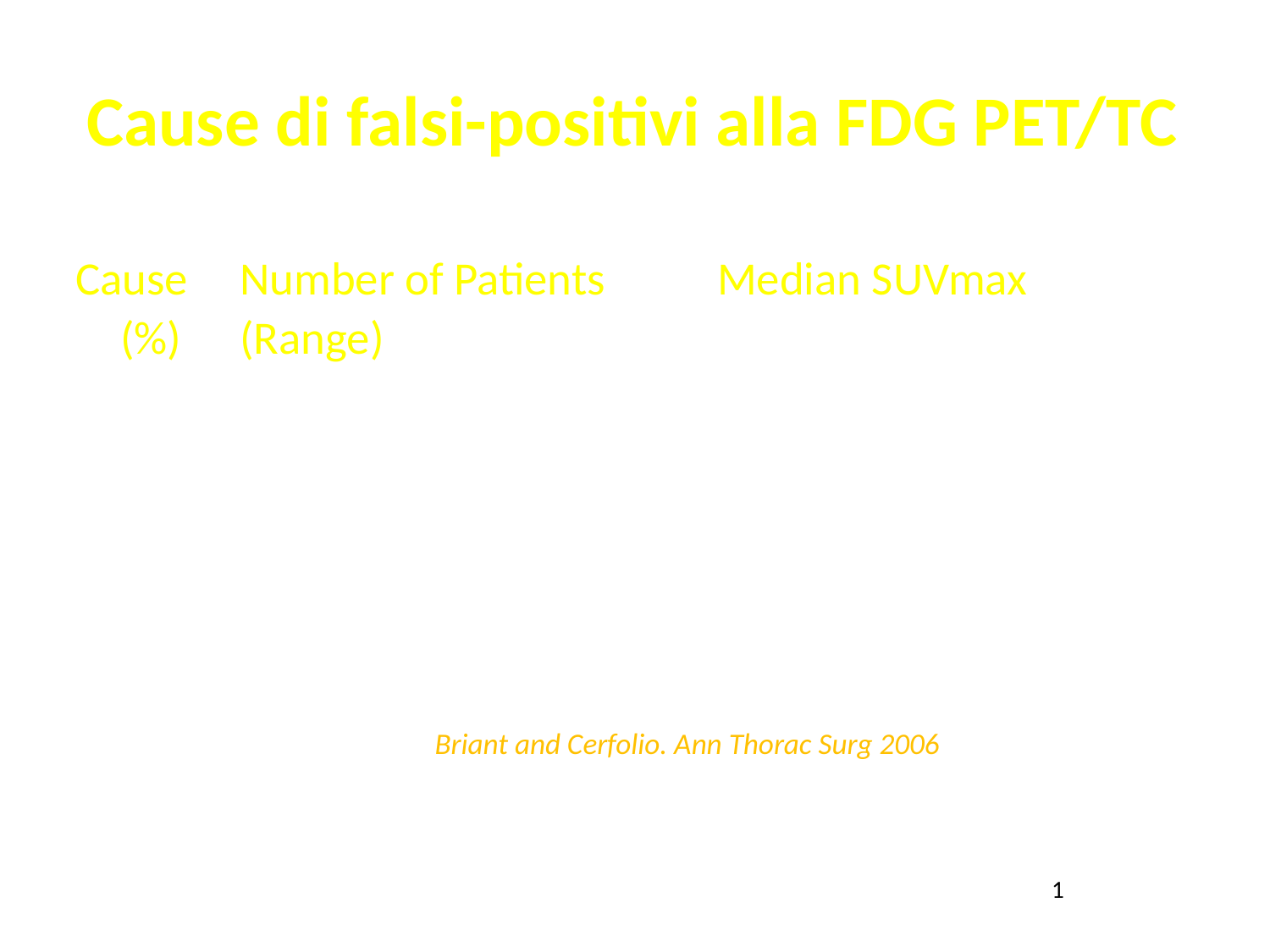

Cause di falsi-positivi alla FDG PET/TC
Cause 	Number of Patients		Median SUVmax
		(%)		(Range)

Fungal infection	16	(66%)	11.5 (3.7-29.1)
Pneumonia	4	(17%)	4.7(2.6-8.6)
Hamartoma	3	(13%)	5.1 (3.0-7.9)
Abscess	1	(4%)	4.5 (4.5)

                                                     Briant and Cerfolio. Ann Thorac Surg 2006

1